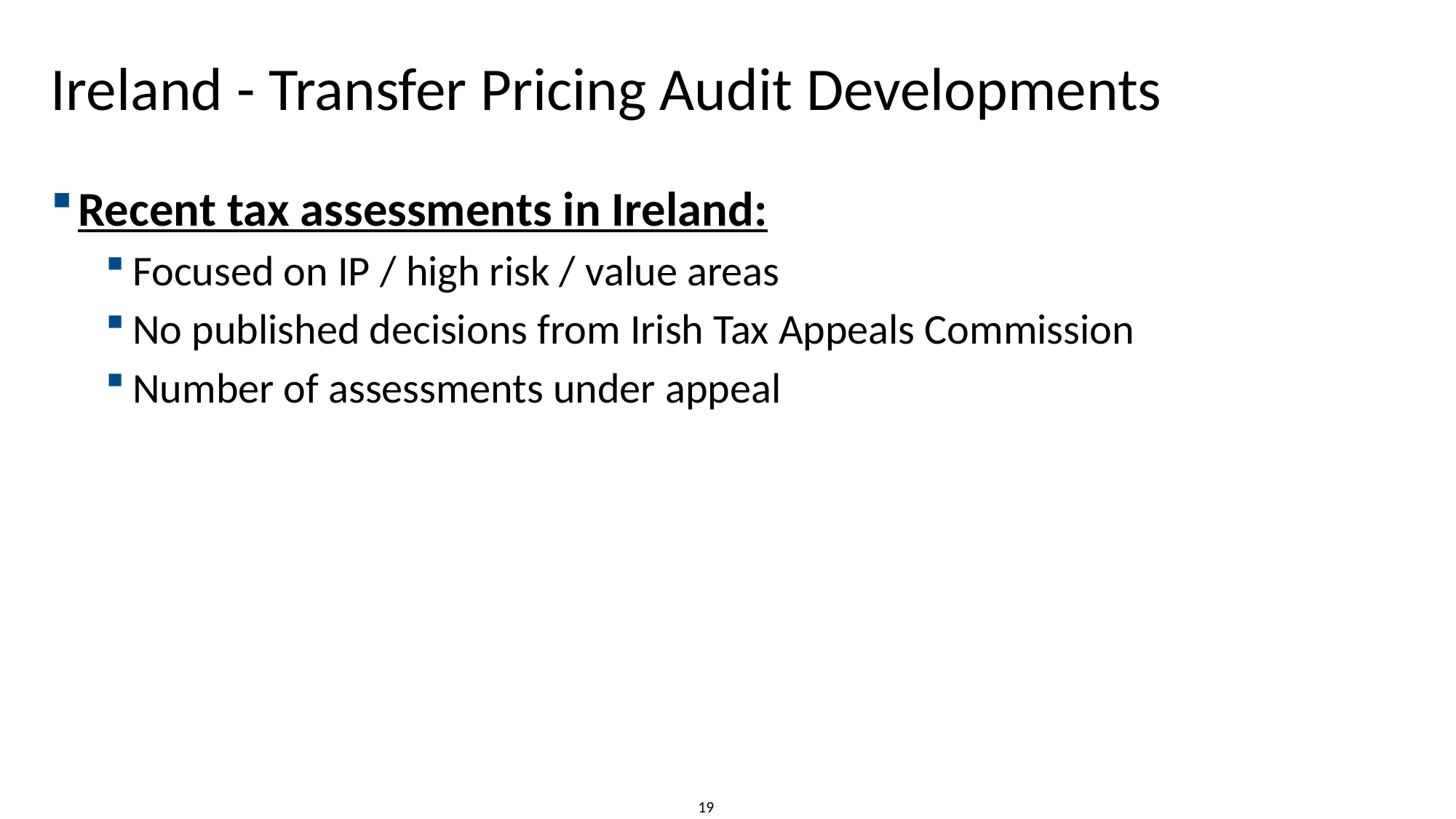

# Ireland - Transfer Pricing Audit Developments
Recent tax assessments in Ireland:
Focused on IP / high risk / value areas
No published decisions from Irish Tax Appeals Commission
Number of assessments under appeal